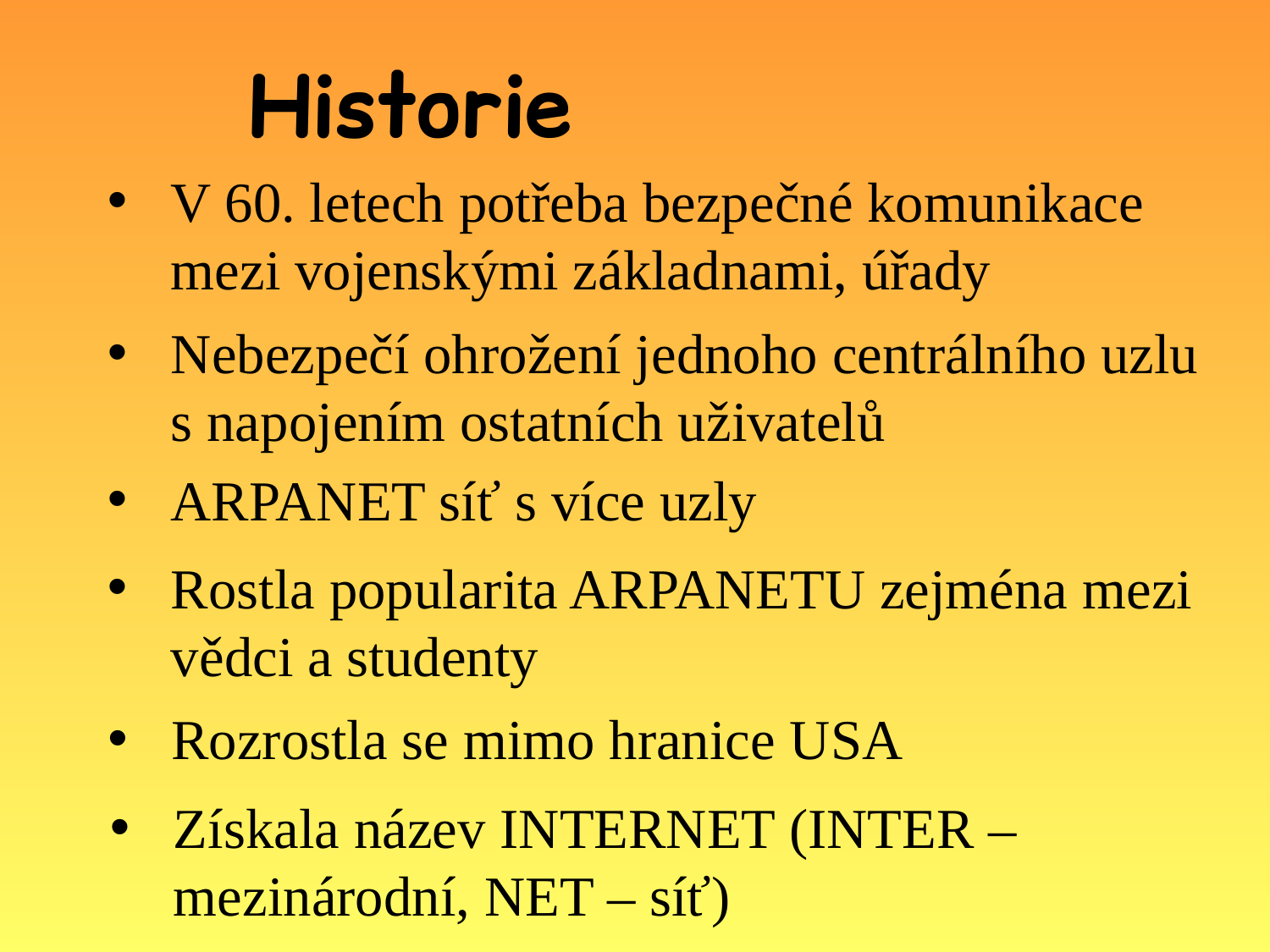

Historie
V 60. letech potřeba bezpečné komunikace mezi vojenskými základnami, úřady
Nebezpečí ohrožení jednoho centrálního uzlu s napojením ostatních uživatelů
ARPANET síť s více uzly
Rostla popularita ARPANETU zejména mezi vědci a studenty
Rozrostla se mimo hranice USA
Získala název INTERNET (INTER – mezinárodní, NET – síť)